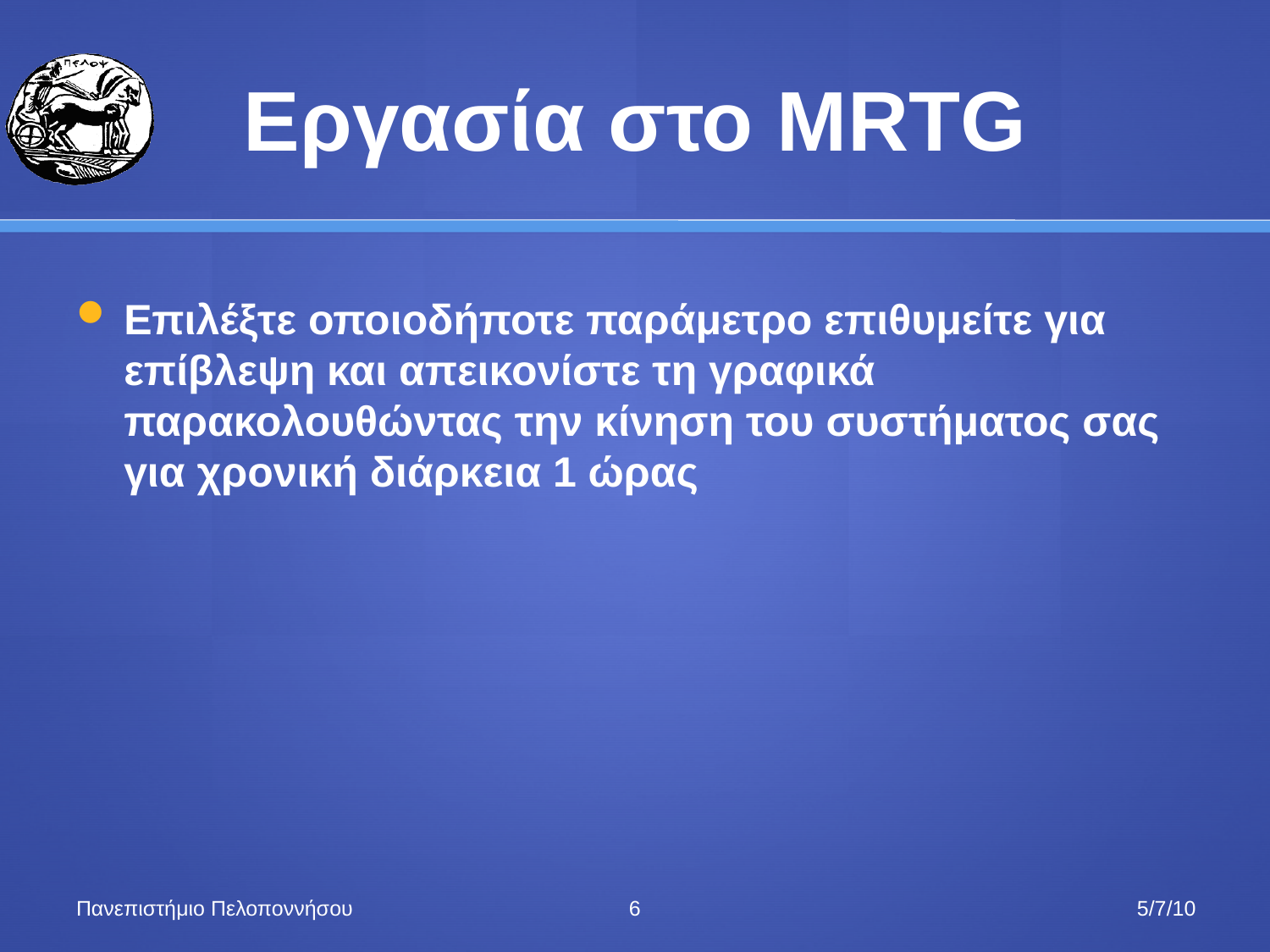

# Εργασία στο MRTG
Επιλέξτε οποιοδήποτε παράμετρο επιθυμείτε για επίβλεψη και απεικονίστε τη γραφικά παρακολουθώντας την κίνηση του συστήματος σας για χρονική διάρκεια 1 ώρας
Πανεπιστήμιο Πελοποννήσου
6
5/7/10